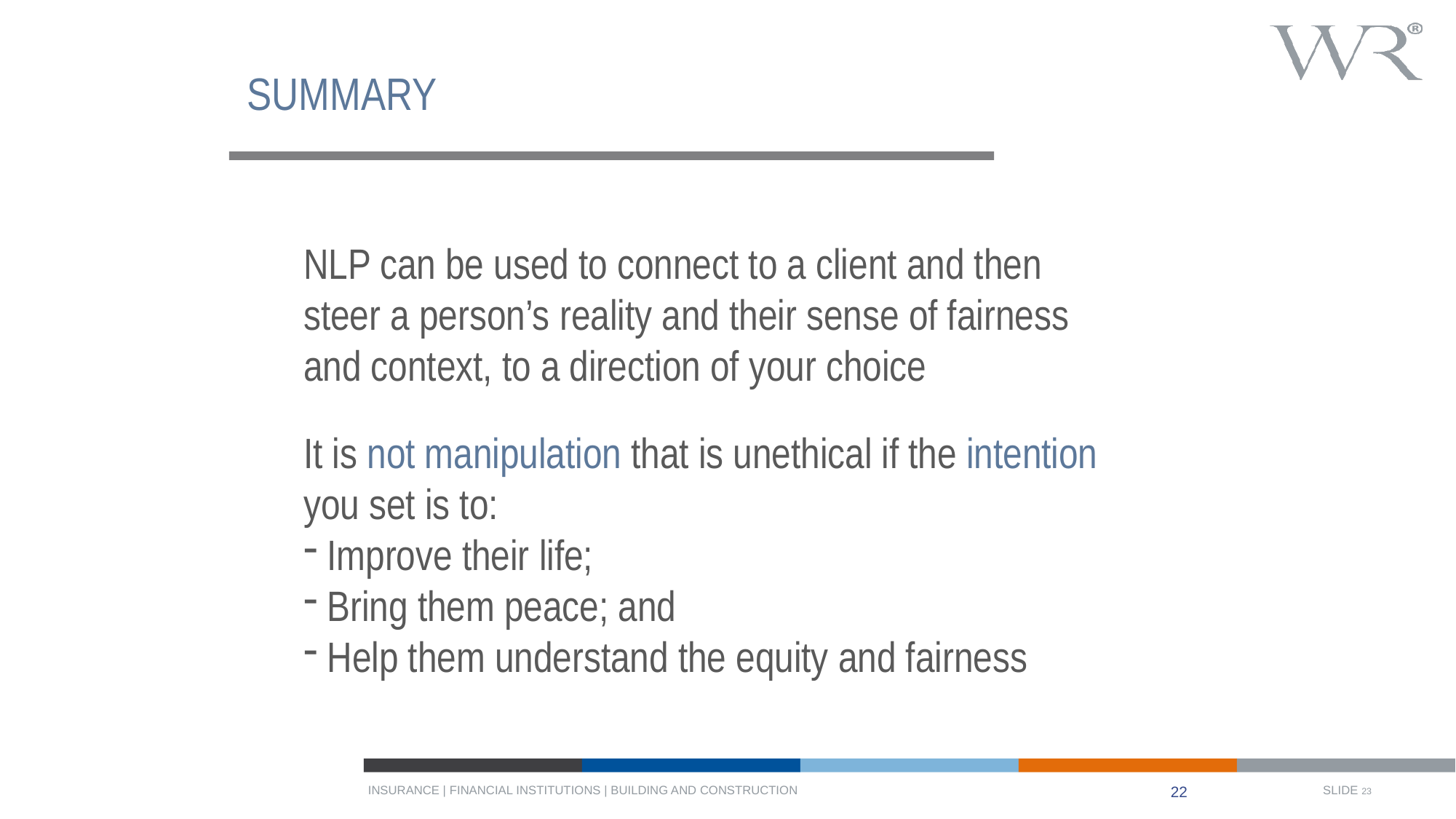

# SUMMARY

NLP can be used to connect to a client and then steer a person’s reality and their sense of fairness and context, to a direction of your choice

It is not manipulation that is unethical if the intention you set is to:
 Improve their life;
 Bring them peace; and
 Help them understand the equity and fairness

22